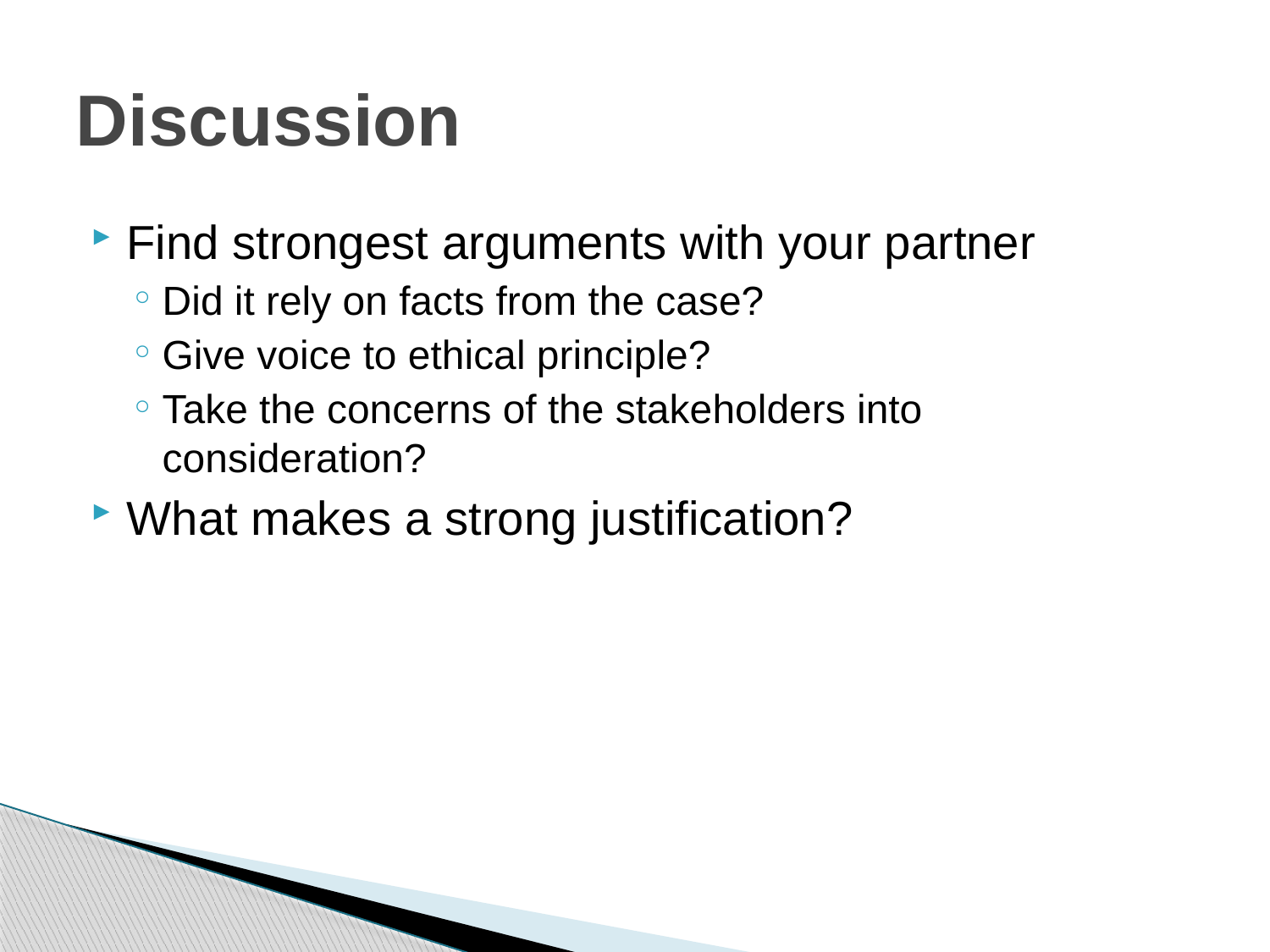

# Discussion
Find strongest arguments with your partner
Did it rely on facts from the case?
Give voice to ethical principle?
Take the concerns of the stakeholders into consideration?
What makes a strong justification?